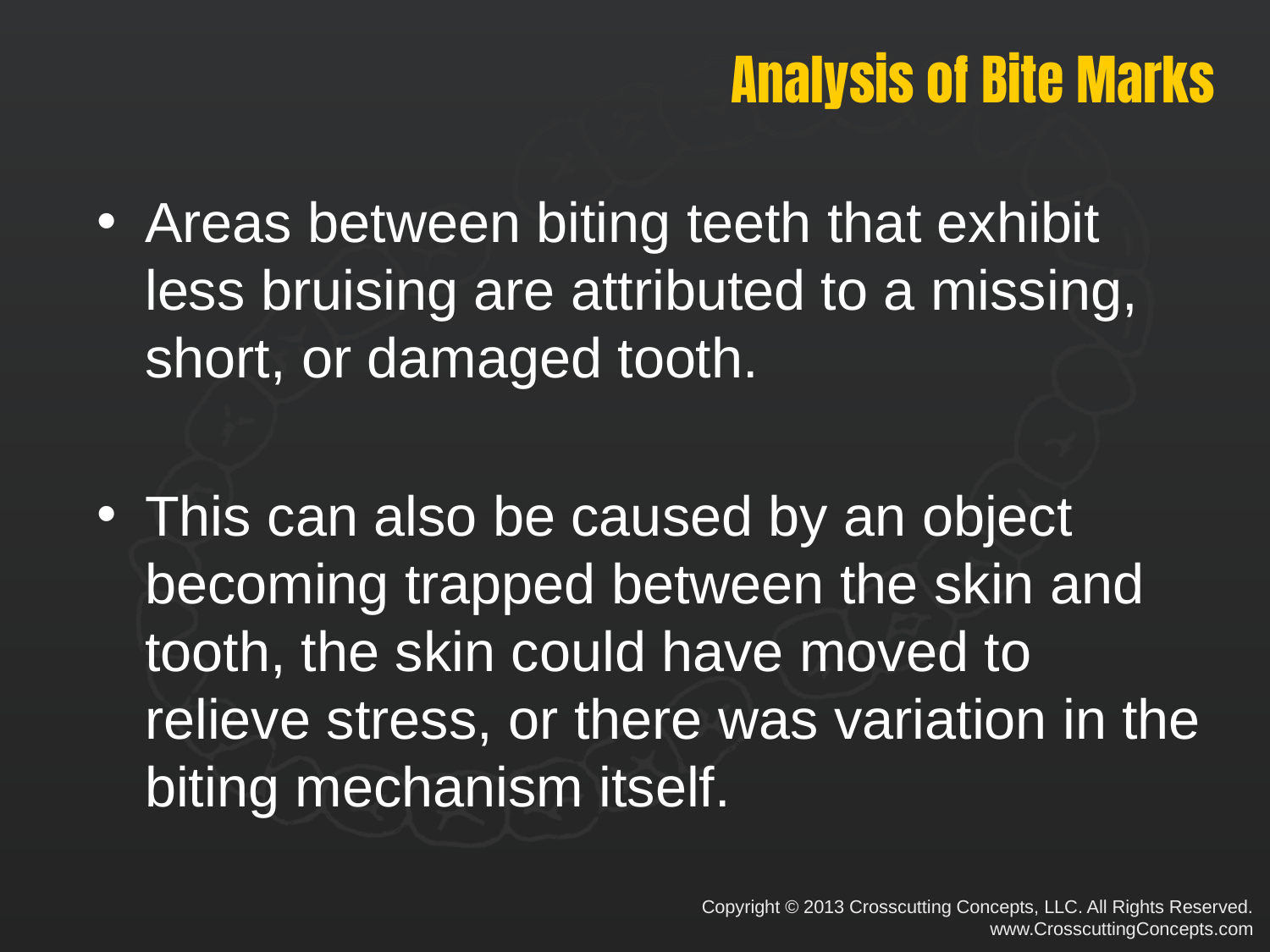

# Analysis of Bite Marks
Areas between biting teeth that exhibit less bruising are attributed to a missing, short, or damaged tooth.

This can also be caused by an object becoming trapped between the skin and tooth, the skin could have moved to relieve stress, or there was variation in the biting mechanism itself.